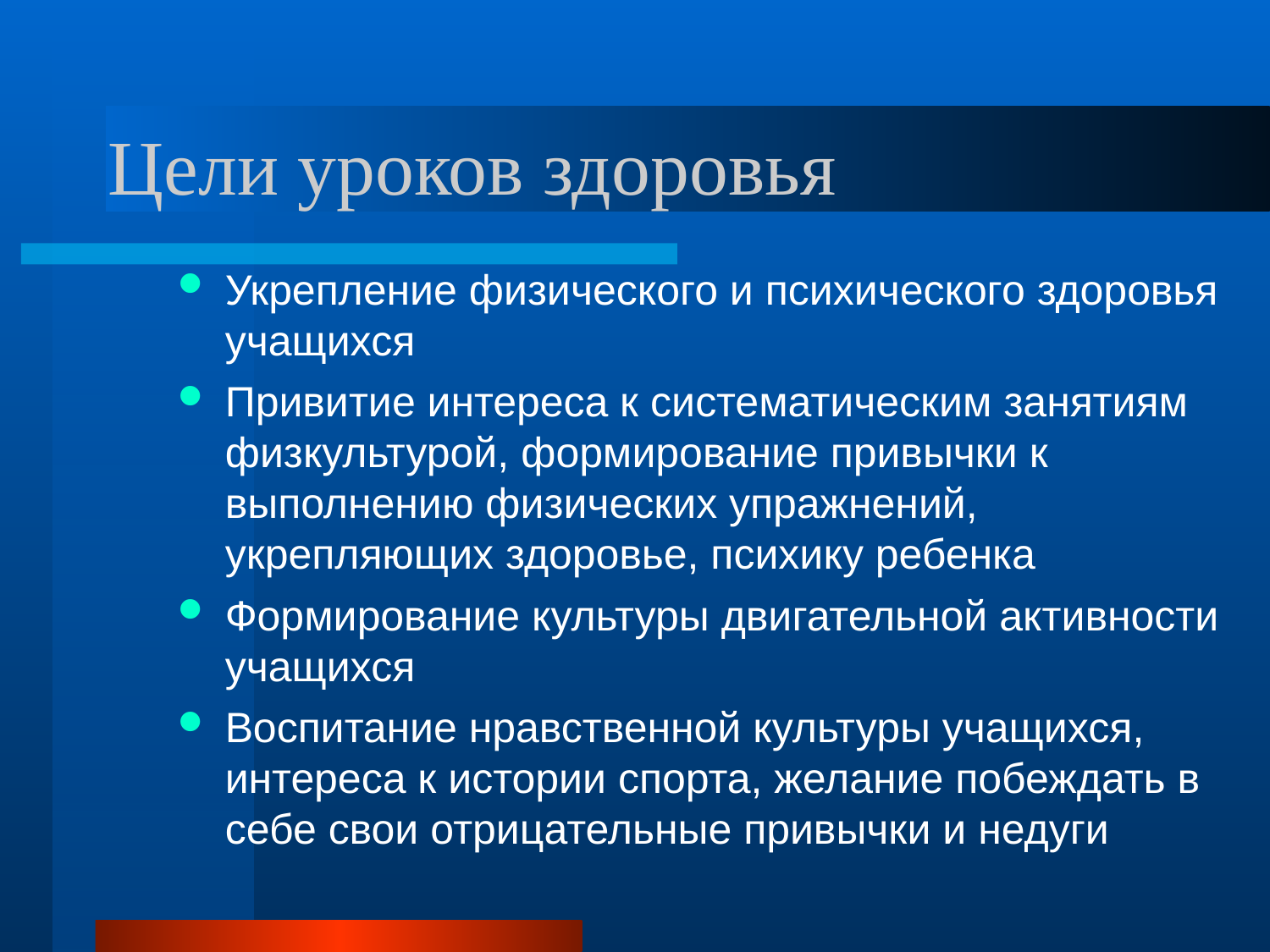

Цели уроков здоровья
Укрепление физического и психического здоровья учащихся
Привитие интереса к систематическим занятиям физкультурой, формирование привычки к выполнению физических упражнений, укрепляющих здоровье, психику ребенка
Формирование культуры двигательной активности учащихся
Воспитание нравственной культуры учащихся, интереса к истории спорта, желание побеждать в себе свои отрицательные привычки и недуги